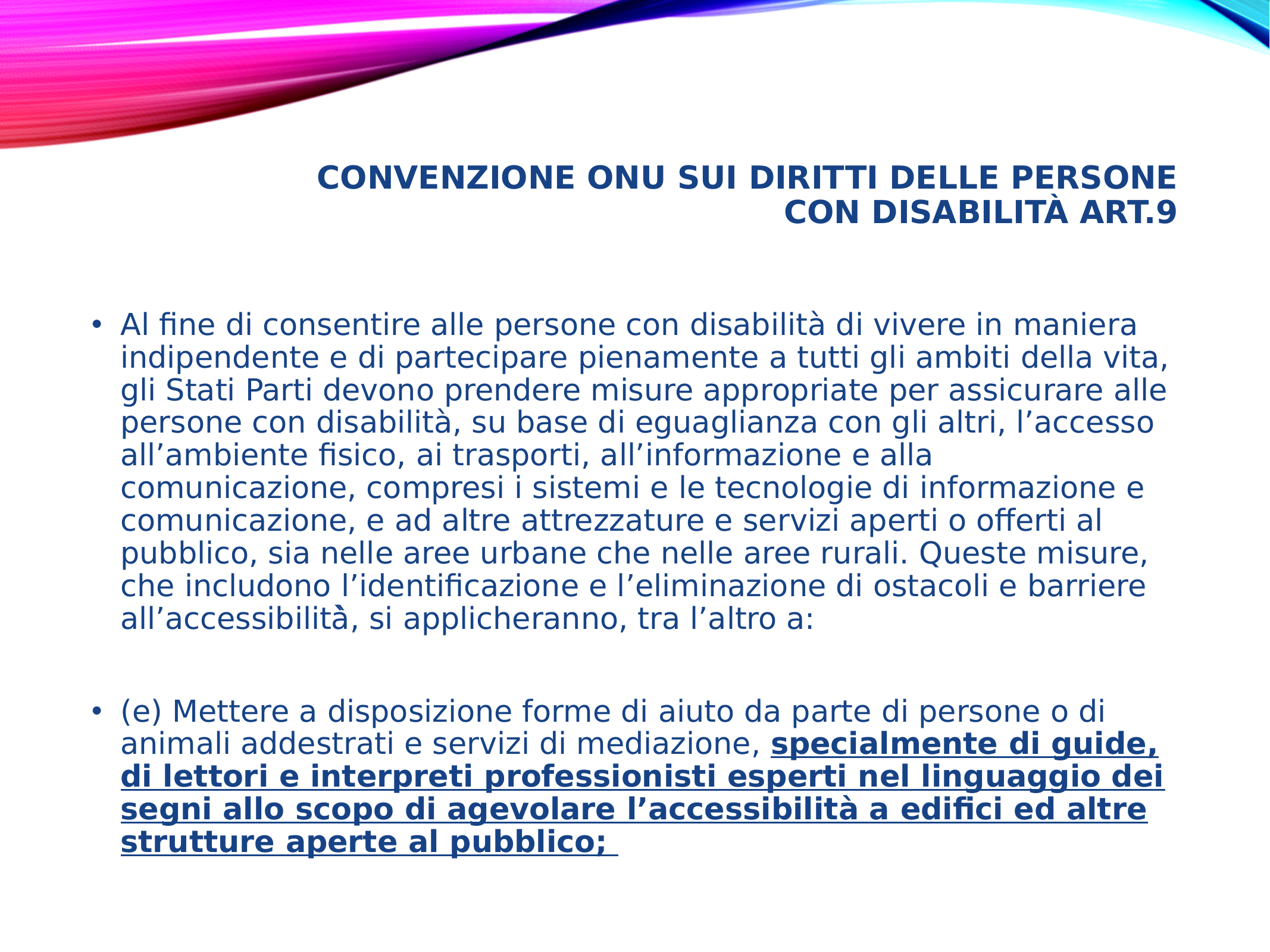

# Convenzione ONU sui diritti delle persone con disabilità Art.9
Al fine di consentire alle persone con disabilità di vivere in maniera indipendente e di partecipare pienamente a tutti gli ambiti della vita, gli Stati Parti devono prendere misure appropriate per assicurare alle persone con disabilità, su base di eguaglianza con gli altri, l’accesso all’ambiente fisico, ai trasporti, all’informazione e alla comunicazione, compresi i sistemi e le tecnologie di informazione e comunicazione, e ad altre attrezzature e servizi aperti o offerti al pubblico, sia nelle aree urbane che nelle aree rurali. Queste misure, che includono l’identificazione e l’eliminazione di ostacoli e barriere all’accessibilità̀, si applicheranno, tra l’altro a:

(e) Mettere a disposizione forme di aiuto da parte di persone o di animali addestrati e servizi di mediazione, specialmente di guide, di lettori e interpreti professionisti esperti nel linguaggio dei segni allo scopo di agevolare l’accessibilità a edifici ed altre strutture aperte al pubblico;